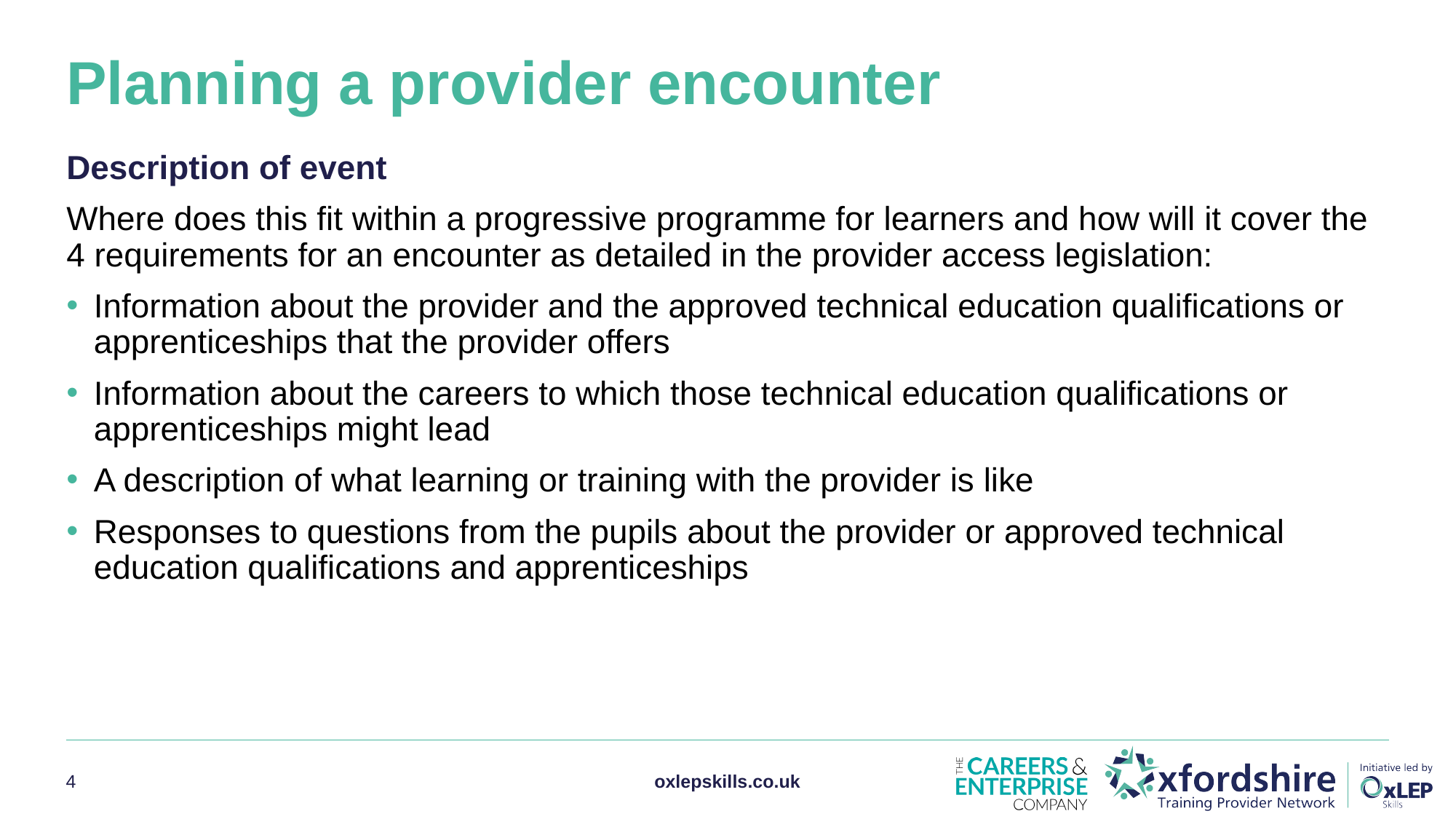

# Planning a provider encounter
Description of event
Where does this fit within a progressive programme for learners and how will it cover the 4 requirements for an encounter as detailed in the provider access legislation:
Information about the provider and the approved technical education qualifications or apprenticeships that the provider offers
Information about the careers to which those technical education qualifications or apprenticeships might lead
A description of what learning or training with the provider is like
Responses to questions from the pupils about the provider or approved technical education qualifications and apprenticeships

4
oxlepskills.co.uk